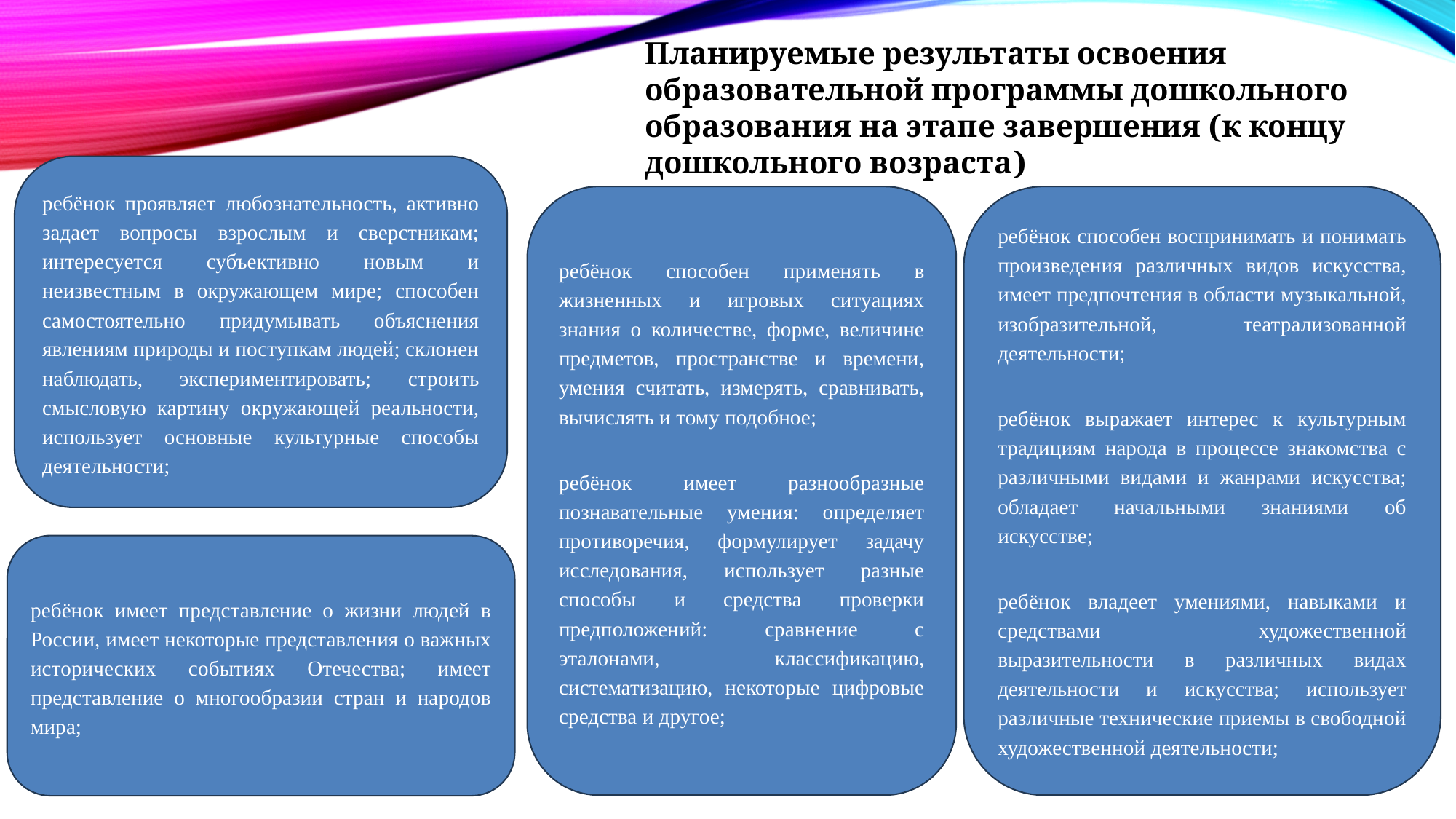

Планируемые результаты освоения образовательной программы дошкольного образования на этапе завершения (к концу дошкольного возраста)
ребёнок проявляет любознательность, активно задает вопросы взрослым и сверстникам; интересуется субъективно новым и неизвестным в окружающем мире; способен самостоятельно придумывать объяснения явлениям природы и поступкам людей; склонен наблюдать, экспериментировать; строить смысловую картину окружающей реальности, использует основные культурные способы деятельности;

ребёнок способен воспринимать и понимать произведения различных видов искусства, имеет предпочтения в области музыкальной, изобразительной, театрализованной деятельности;
ребёнок выражает интерес к культурным традициям народа в процессе знакомства с различными видами и жанрами искусства; обладает начальными знаниями об искусстве;
ребёнок владеет умениями, навыками и средствами художественной выразительности в различных видах деятельности и искусства; использует различные технические приемы в свободной художественной деятельности;

ребёнок способен применять в жизненных и игровых ситуациях знания о количестве, форме, величине предметов, пространстве и времени, умения считать, измерять, сравнивать, вычислять и тому подобное;
ребёнок имеет разнообразные познавательные умения: определяет противоречия, формулирует задачу исследования, использует разные способы и средства проверки предположений: сравнение с эталонами, классификацию, систематизацию, некоторые цифровые средства и другое;
ребёнок имеет представление о жизни людей в России, имеет некоторые представления о важных исторических событиях Отечества; имеет представление о многообразии стран и народов мира;